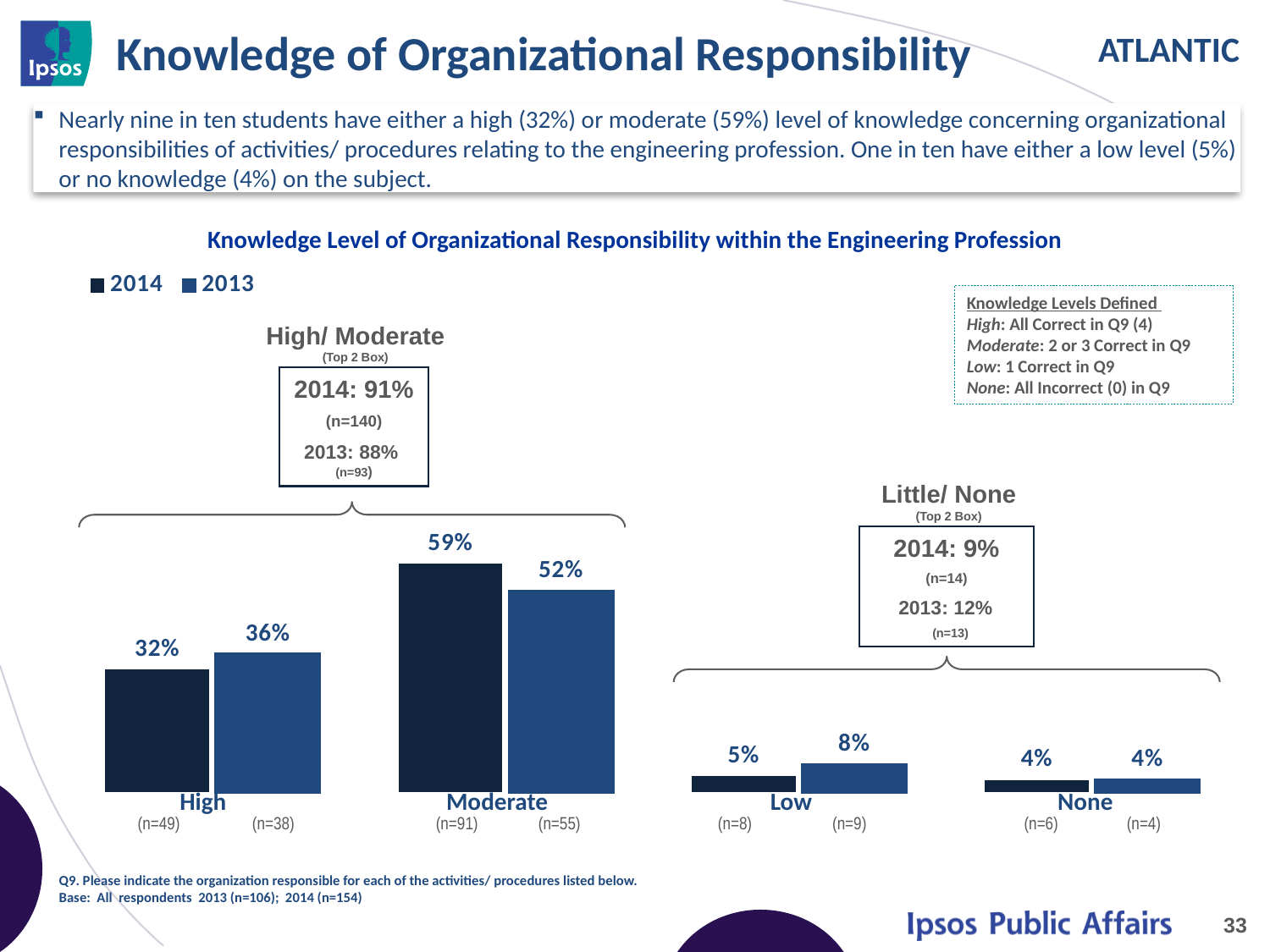

# Knowledge of Organizational Responsibility
Nearly nine in ten students have either a high (32%) or moderate (59%) level of knowledge concerning organizational responsibilities of activities/ procedures relating to the engineering profession. One in ten have either a low level (5%) or no knowledge (4%) on the subject.
Knowledge Level of Organizational Responsibility within the Engineering Profession

### Chart

| Category | 2014 | 2013 |
|---|---|---|
| High | 0.32 | 0.36 |
| Moderate | 0.59 | 0.52 |
| Low | 0.05 | 0.08 |
| None | 0.04 | 0.04 |
Knowledge Levels Defined
High: All Correct in Q9 (4)
Moderate: 2 or 3 Correct in Q9
Low: 1 Correct in Q9
None: All Incorrect (0) in Q9
High/ Moderate
(Top 2 Box)
2014: 91%
(n=140)
2013: 88%    (n=93)

Little/ None
(Top 2 Box)
2014: 9%
(n=14)
2013: 12%
    (n=13)
| High (n=49) (n=38) | Moderate (n=91) (n=55) | Low (n=8) (n=9) | None (n=6) (n=4) |
| --- | --- | --- | --- |
Q9. Please indicate the organization responsible for each of the activities/ procedures listed below.
Base:  All  respondents  2013 (n=106);  2014 (n=154)
33